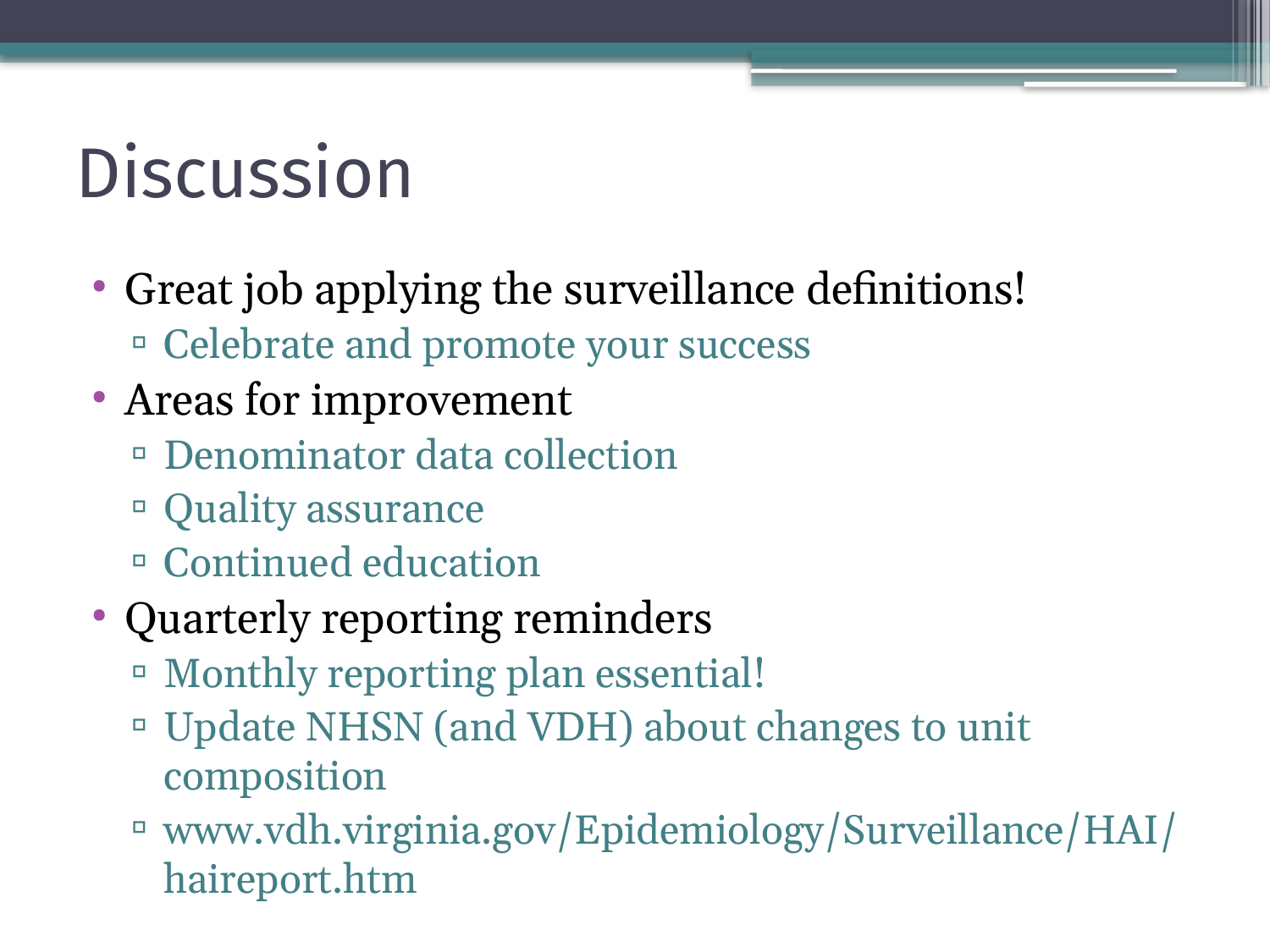

# Discussion
Great job applying the surveillance definitions!
Celebrate and promote your success
Areas for improvement
Denominator data collection
Quality assurance
Continued education
Quarterly reporting reminders
Monthly reporting plan essential!
Update NHSN (and VDH) about changes to unit composition
www.vdh.virginia.gov/Epidemiology/Surveillance/HAI/haireport.htm